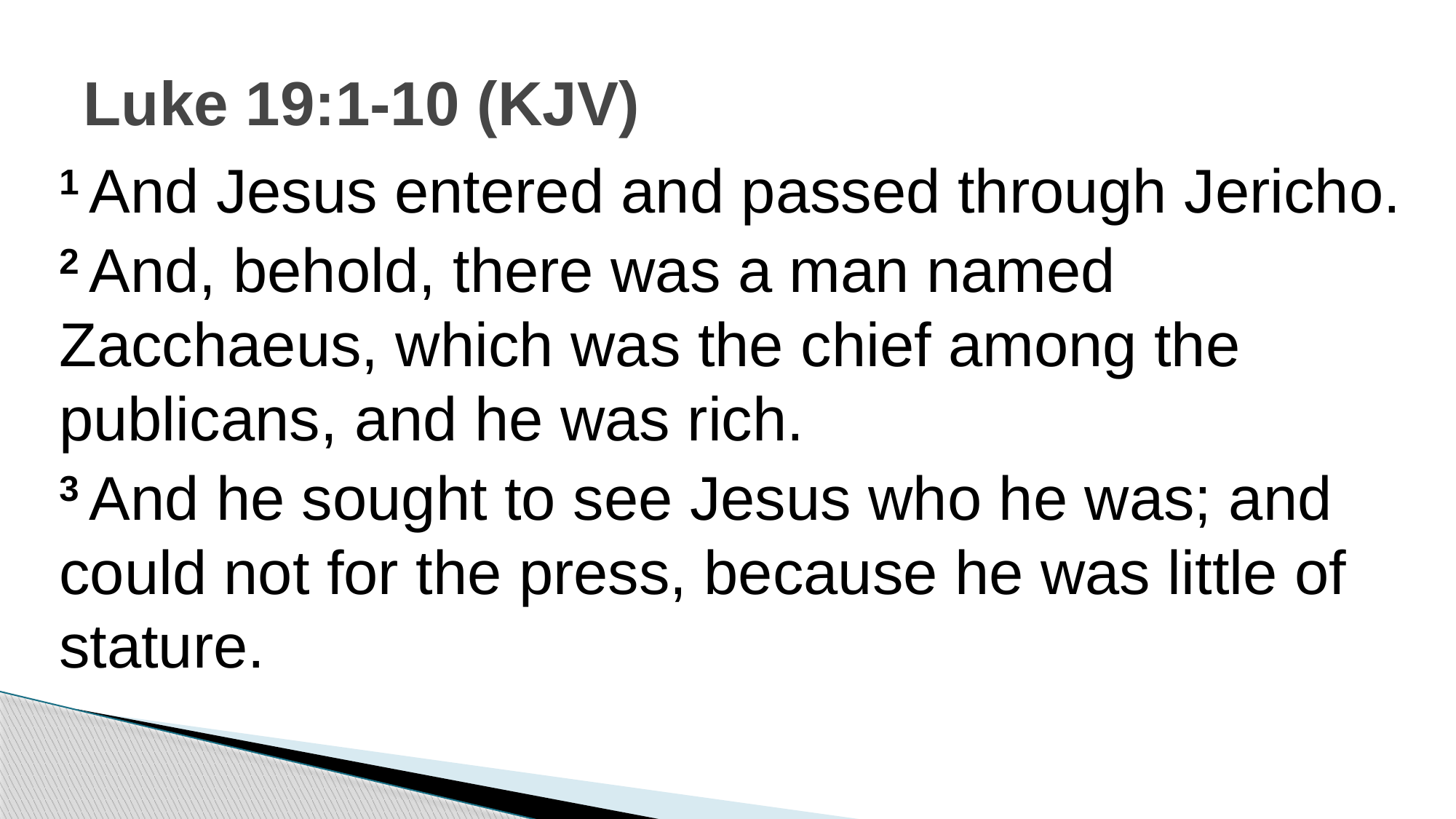

# Luke 19:1-10 (KJV)
1 And Jesus entered and passed through Jericho.
2 And, behold, there was a man named Zacchaeus, which was the chief among the publicans, and he was rich.
3 And he sought to see Jesus who he was; and could not for the press, because he was little of stature.